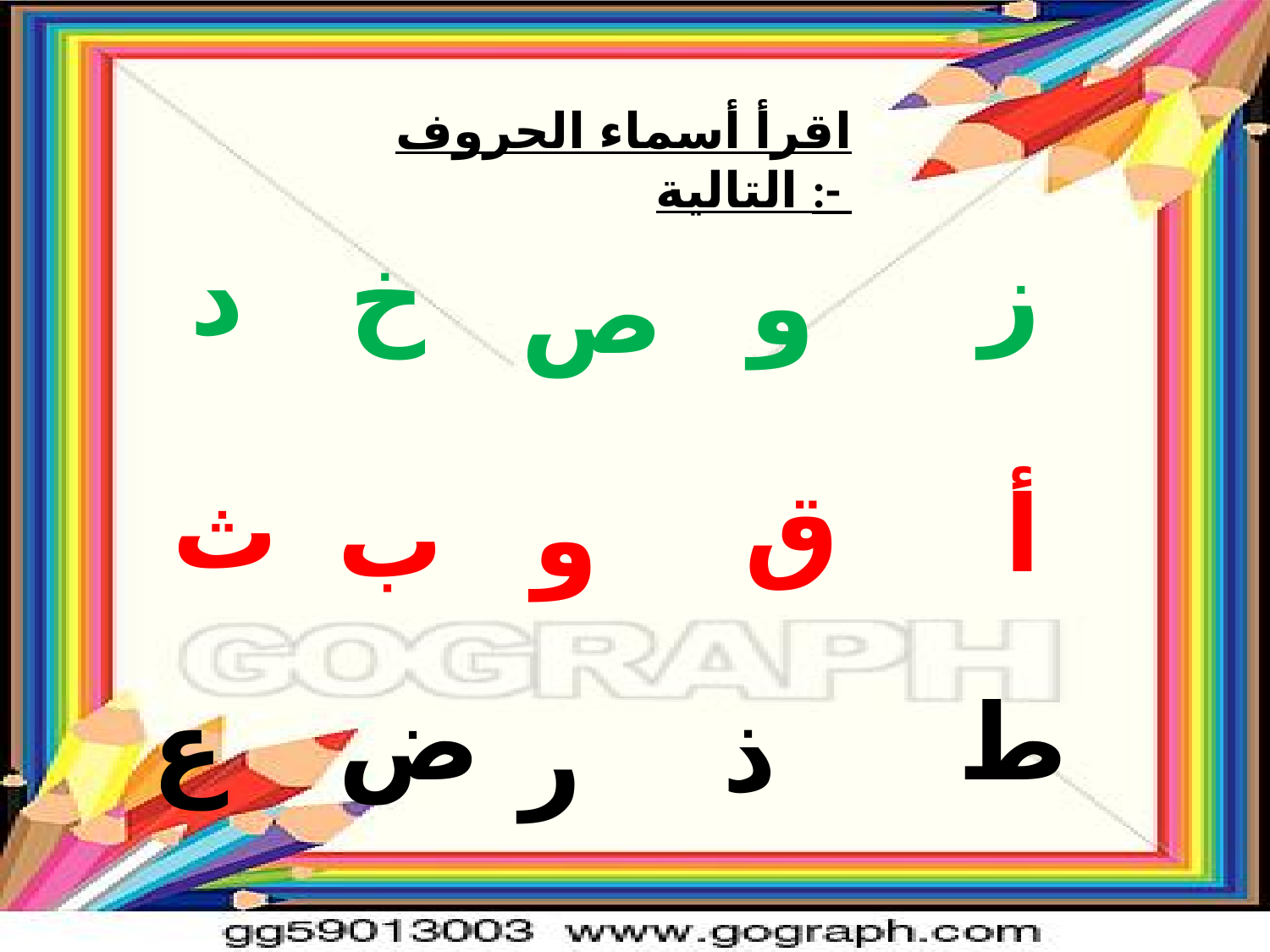

اقرأ أسماء الحروف التالية :-
د
خ
ز
و
ص
ث
ق
أ
ب
و
ض
ط
ع
ذ
ر